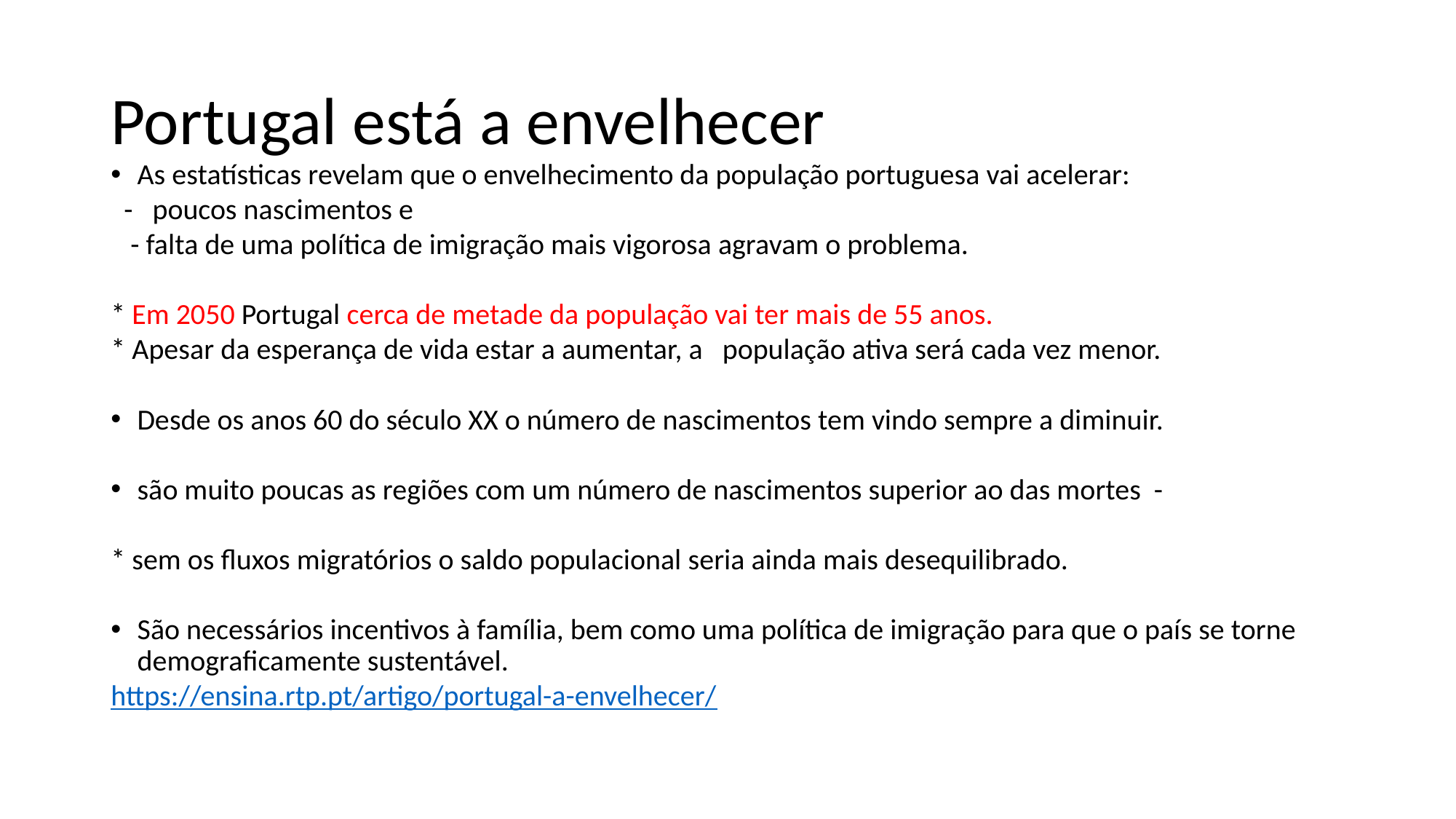

# Portugal está a envelhecer
As estatísticas revelam que o envelhecimento da população portuguesa vai acelerar:
  -   poucos nascimentos e
   - falta de uma política de imigração mais vigorosa agravam o problema.

* Em 2050 Portugal cerca de metade da população vai ter mais de 55 anos.
* Apesar da esperança de vida estar a aumentar, a   população ativa será cada vez menor.

Desde os anos 60 do século XX o número de nascimentos tem vindo sempre a diminuir.

são muito poucas as regiões com um número de nascimentos superior ao das mortes  -

* sem os fluxos migratórios o saldo populacional seria ainda mais desequilibrado.

São necessários incentivos à família, bem como uma política de imigração para que o país se torne demograficamente sustentável.
https://ensina.rtp.pt/artigo/portugal-a-envelhecer/